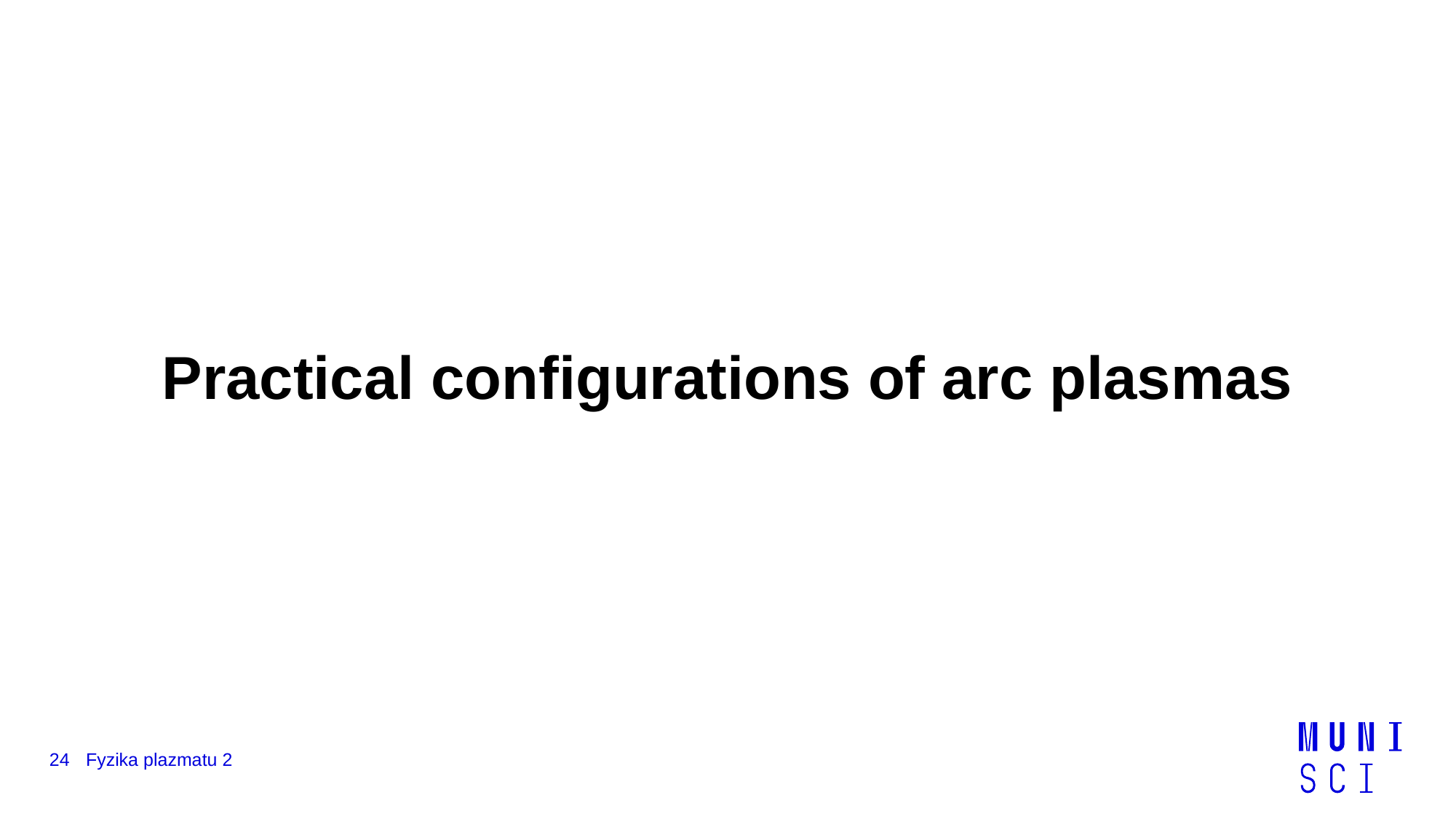

Practical configurations of arc plasmas
24
Fyzika plazmatu 2